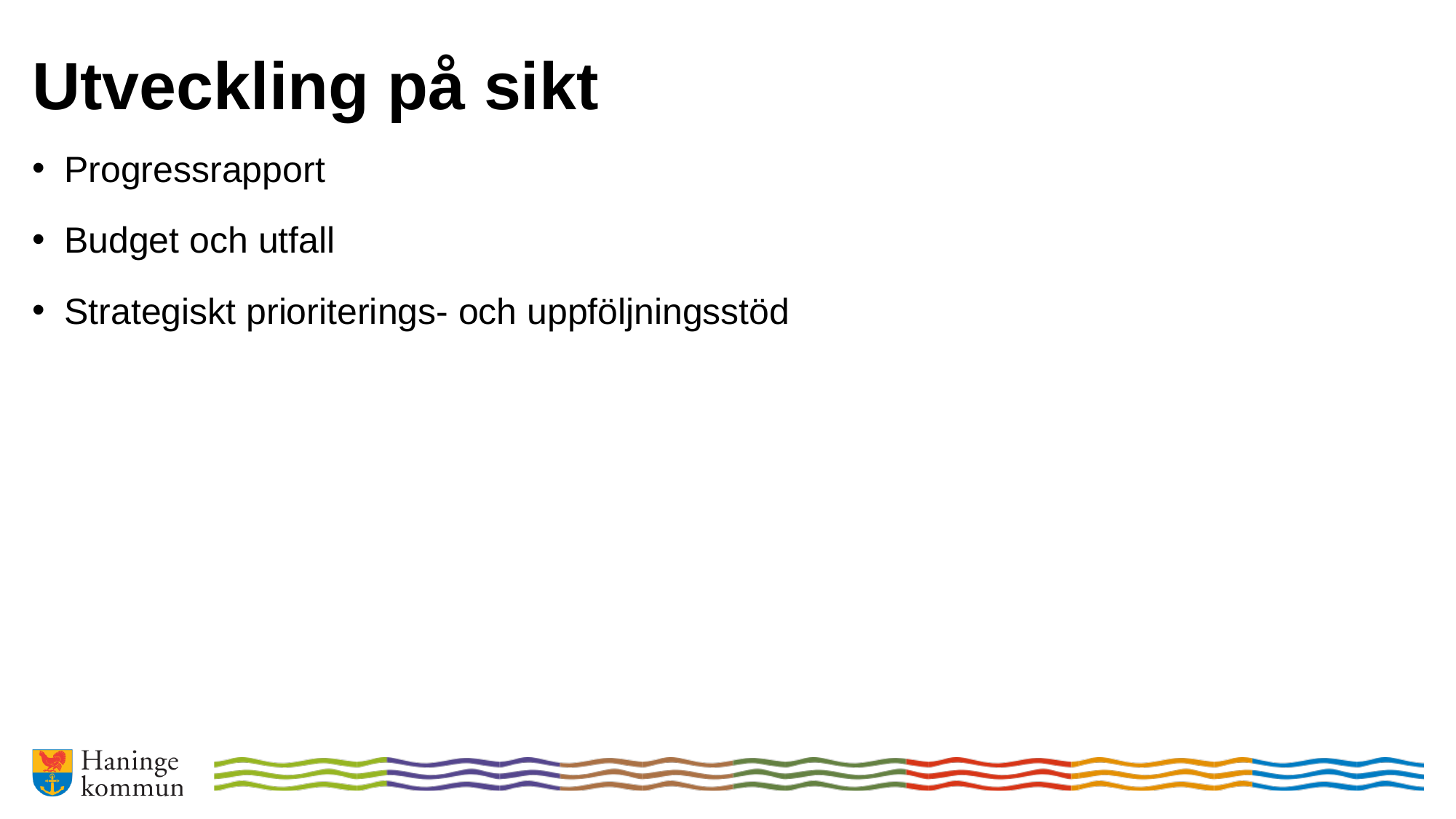

# Utveckling på sikt
Progressrapport
Budget och utfall
Strategiskt prioriterings- och uppföljningsstöd